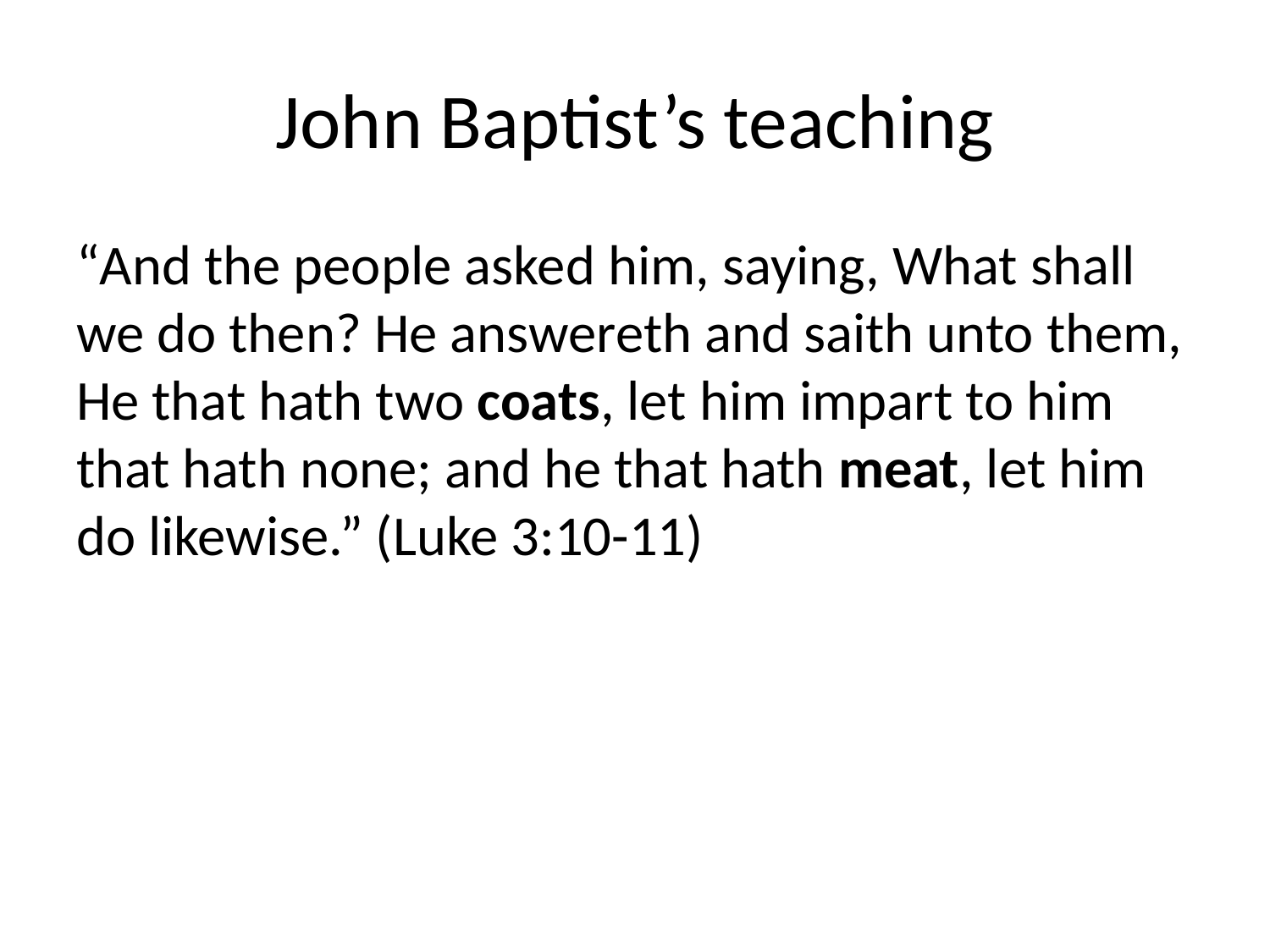

# John Baptist’s teaching
“And the people asked him, saying, What shall we do then? He answereth and saith unto them, He that hath two coats, let him impart to him that hath none; and he that hath meat, let him do likewise.” (Luke 3:10-11)